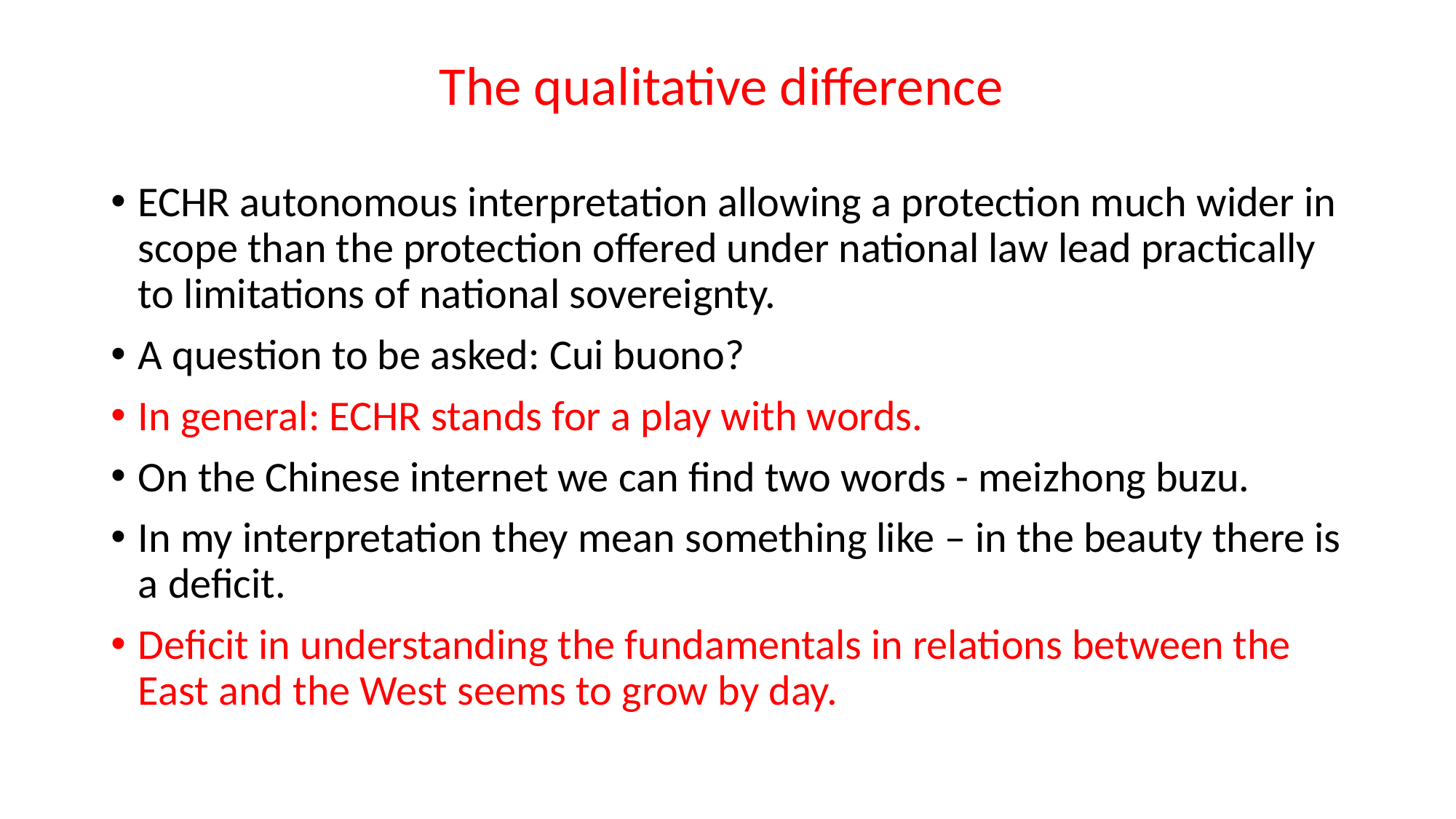

# The qualitative difference
ECHR autonomous interpretation allowing a protection much wider in scope than the protection offered under national law lead practically to limitations of national sovereignty.
A question to be asked: Cui buono?
In general: ECHR stands for a play with words.
On the Chinese internet we can find two words - meizhong buzu.
In my interpretation they mean something like – in the beauty there is a deficit.
Deficit in understanding the fundamentals in relations between the East and the West seems to grow by day.